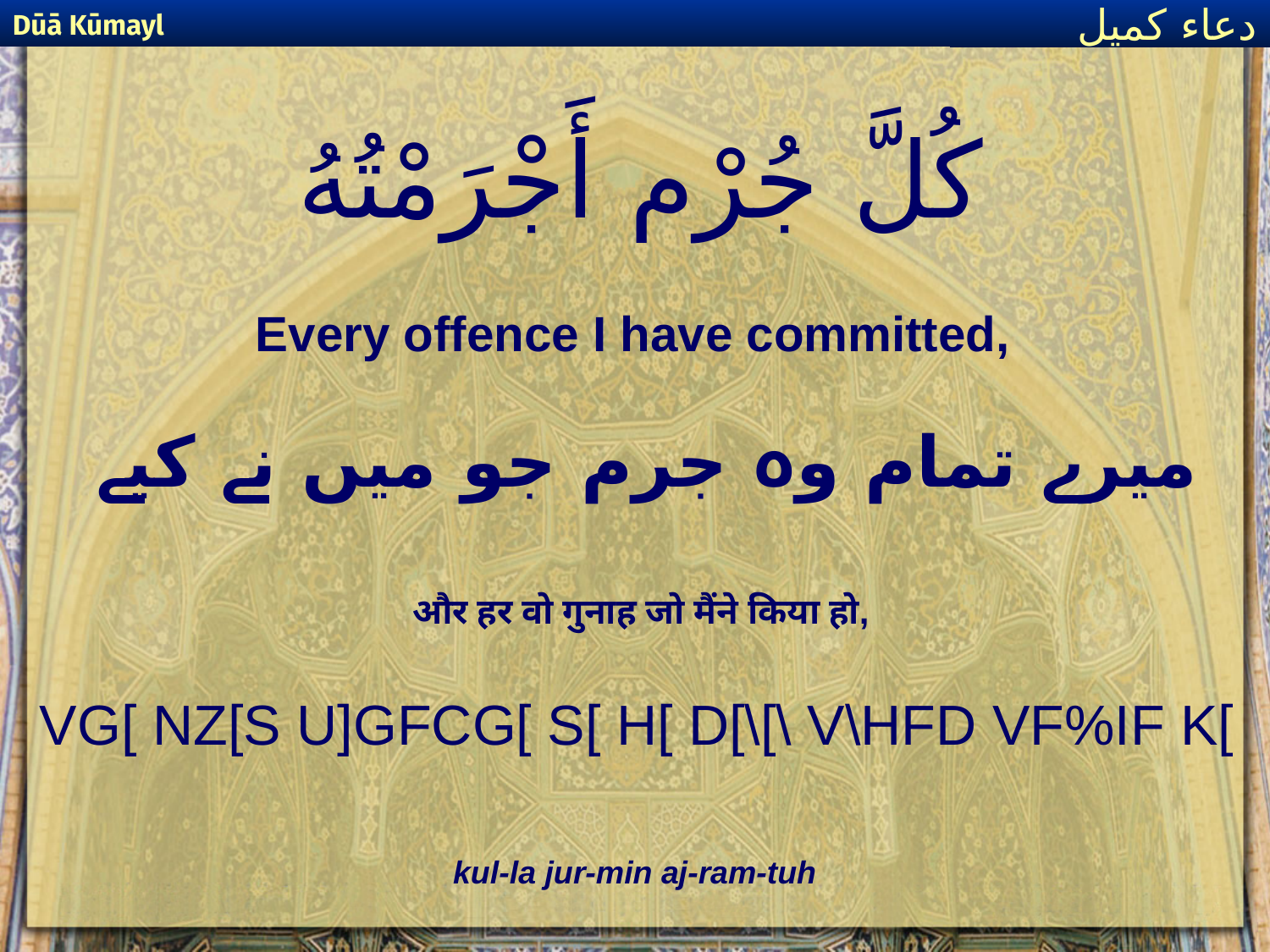

Dūā Kūmayl
دعاء كميل
# كُلَّ جُرْم أَجْرَمْتُهُ
Every offence I have committed,
میرے تمام وہ جرم جو میں نے کیے
और हर वो गुनाह जो मैंने किया हो,
VG[ NZ[S U]GFCG[ S[ H[ D[\[\ V\HFD VF%IF K[
kul-la jur-min aj-ram-tuh